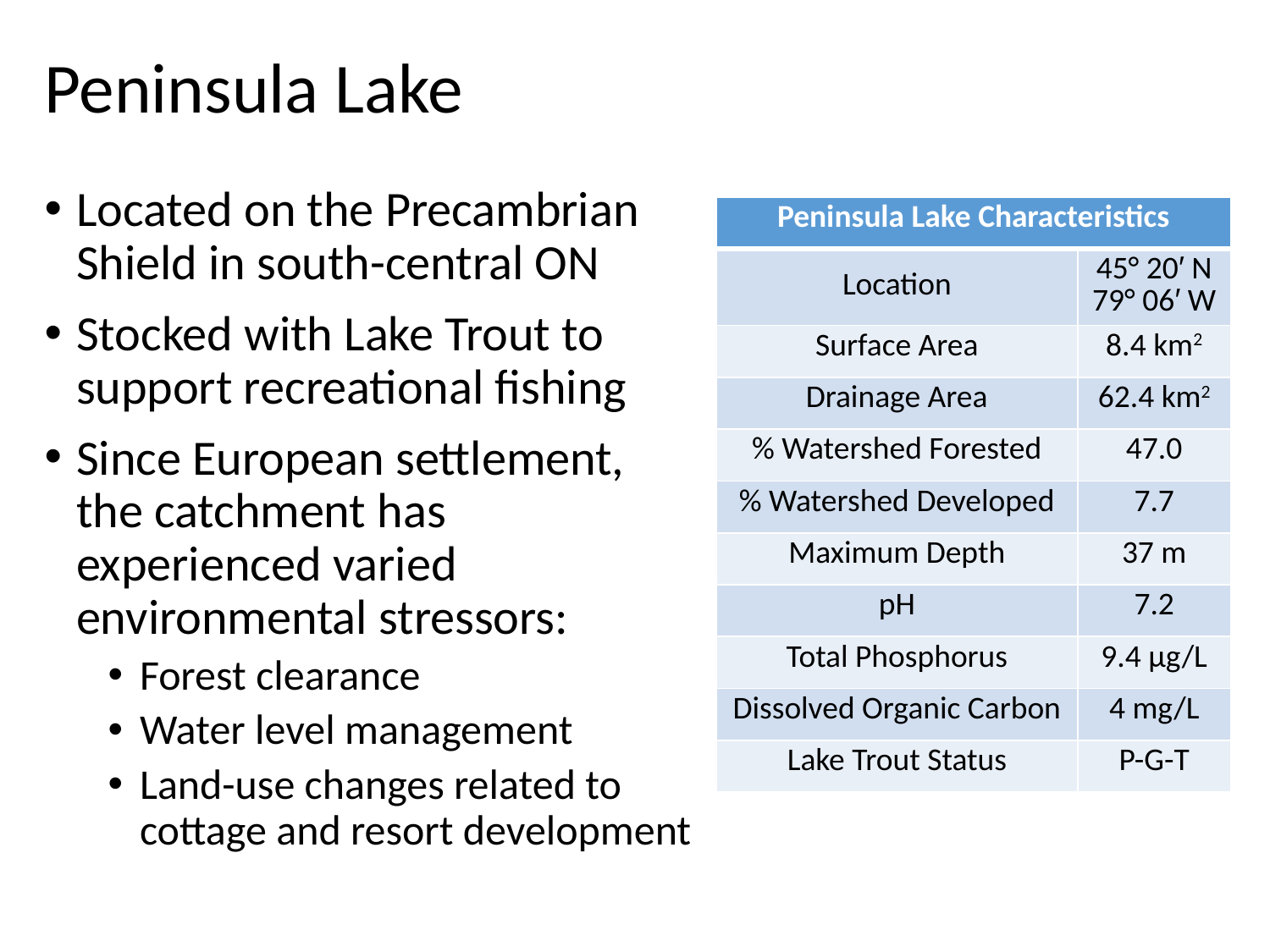

# Peninsula Lake
Located on the Precambrian Shield in south-central ON
Stocked with Lake Trout to support recreational fishing
Since European settlement, the catchment has experienced varied environmental stressors:
Forest clearance
Water level management
Land-use changes related to cottage and resort development
| Peninsula Lake Characteristics |  |
| --- | --- |
| Location | 45° 20′ N 79° 06′ W |
| Surface Area | 8.4 km2 |
| Drainage Area | 62.4 km2 |
| % Watershed Forested | 47.0 |
| % Watershed Developed | 7.7 |
| Maximum Depth | 37 m |
| pH | 7.2 |
| Total Phosphorus | 9.4 μg/L |
| Dissolved Organic Carbon | 4 mg/L |
| Lake Trout Status | P-G-T |